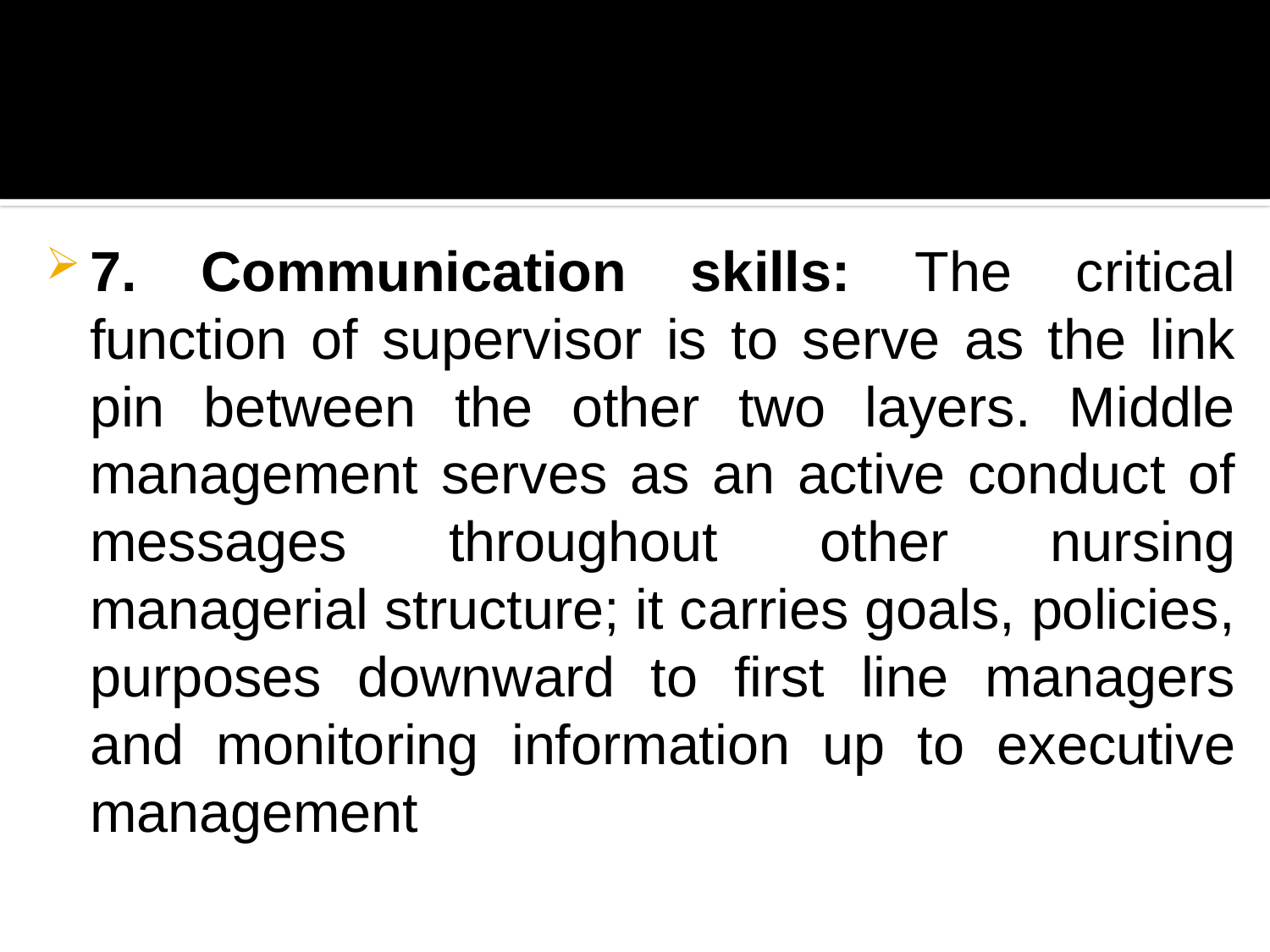

7. Communication skills: The critical function of supervisor is to serve as the link pin between the other two layers. Middle management serves as an active conduct of messages throughout other nursing managerial structure; it carries goals, policies, purposes downward to first line managers and monitoring information up to executive management